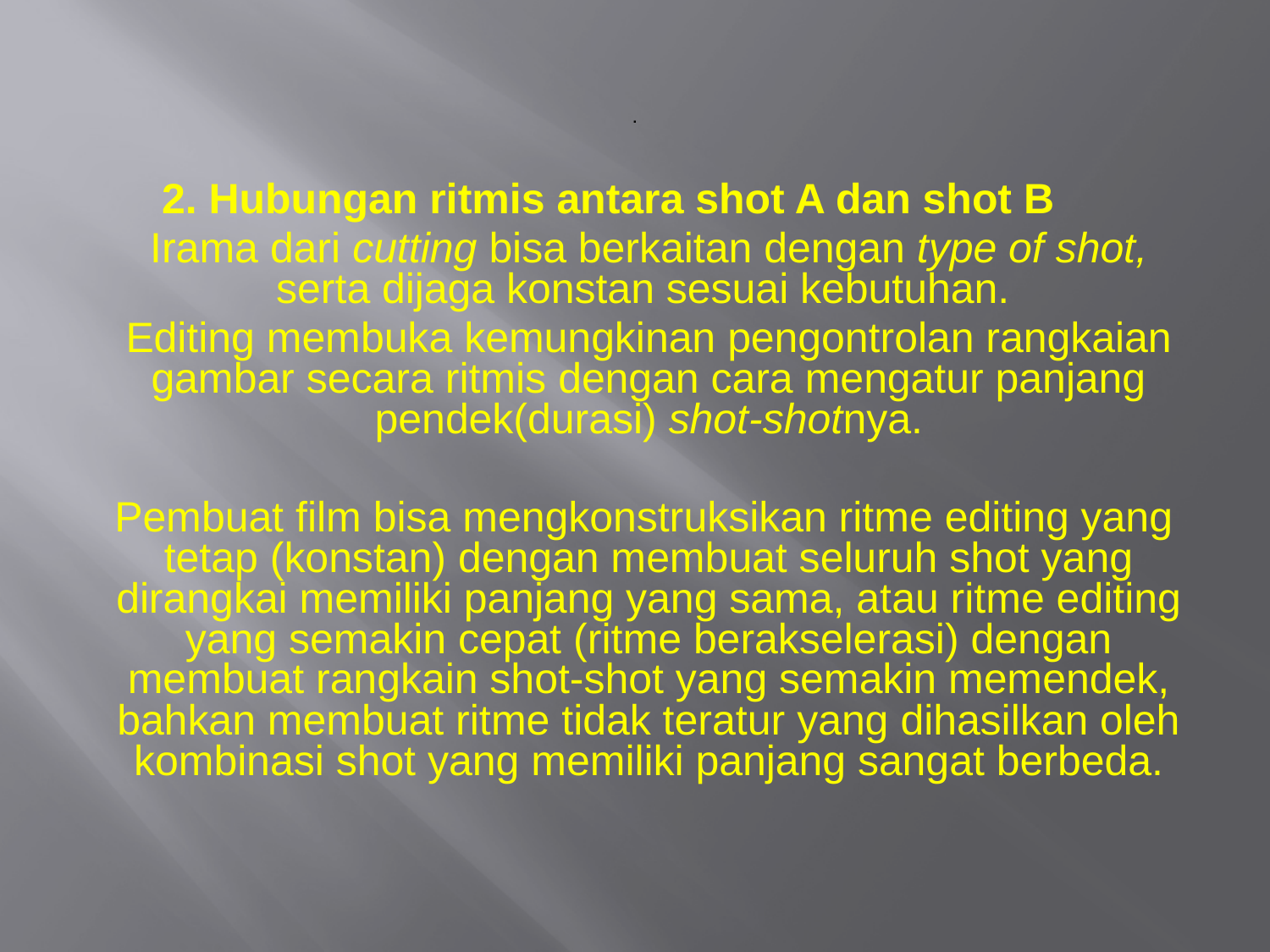

# .

    2. Hubungan ritmis antara shot A dan shot B
	Irama dari cutting bisa berkaitan dengan type of shot, serta dijaga konstan sesuai kebutuhan.
	Editing membuka kemungkinan pengontrolan rangkaian gambar secara ritmis dengan cara mengatur panjang pendek(durasi) shot-shotnya.

    Pembuat film bisa mengkonstruksikan ritme editing yang tetap (konstan) dengan membuat seluruh shot yang dirangkai memiliki panjang yang sama, atau ritme editing yang semakin cepat (ritme berakselerasi) dengan membuat rangkain shot-shot yang semakin memendek, bahkan membuat ritme tidak teratur yang dihasilkan oleh kombinasi shot yang memiliki panjang sangat berbeda.